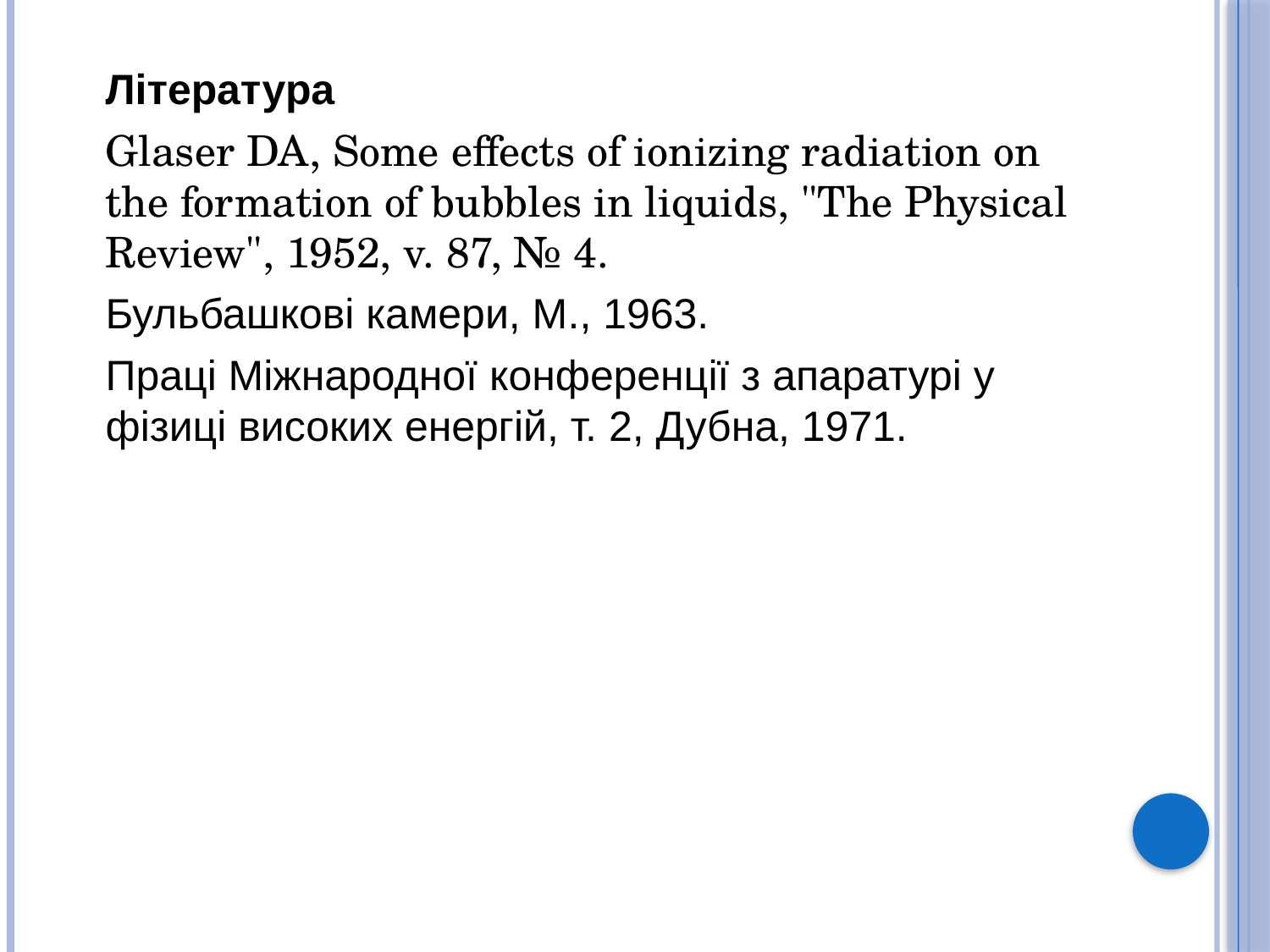

Література
Glaser DA, Some effects of ionizing radiation on the formation of bubbles in liquids, "The Physical Review", 1952, v. 87, № 4.
Бульбашкові камери, М., 1963.
Праці Міжнародної конференції з апаратурі у фізиці високих енергій, т. 2, Дубна, 1971.